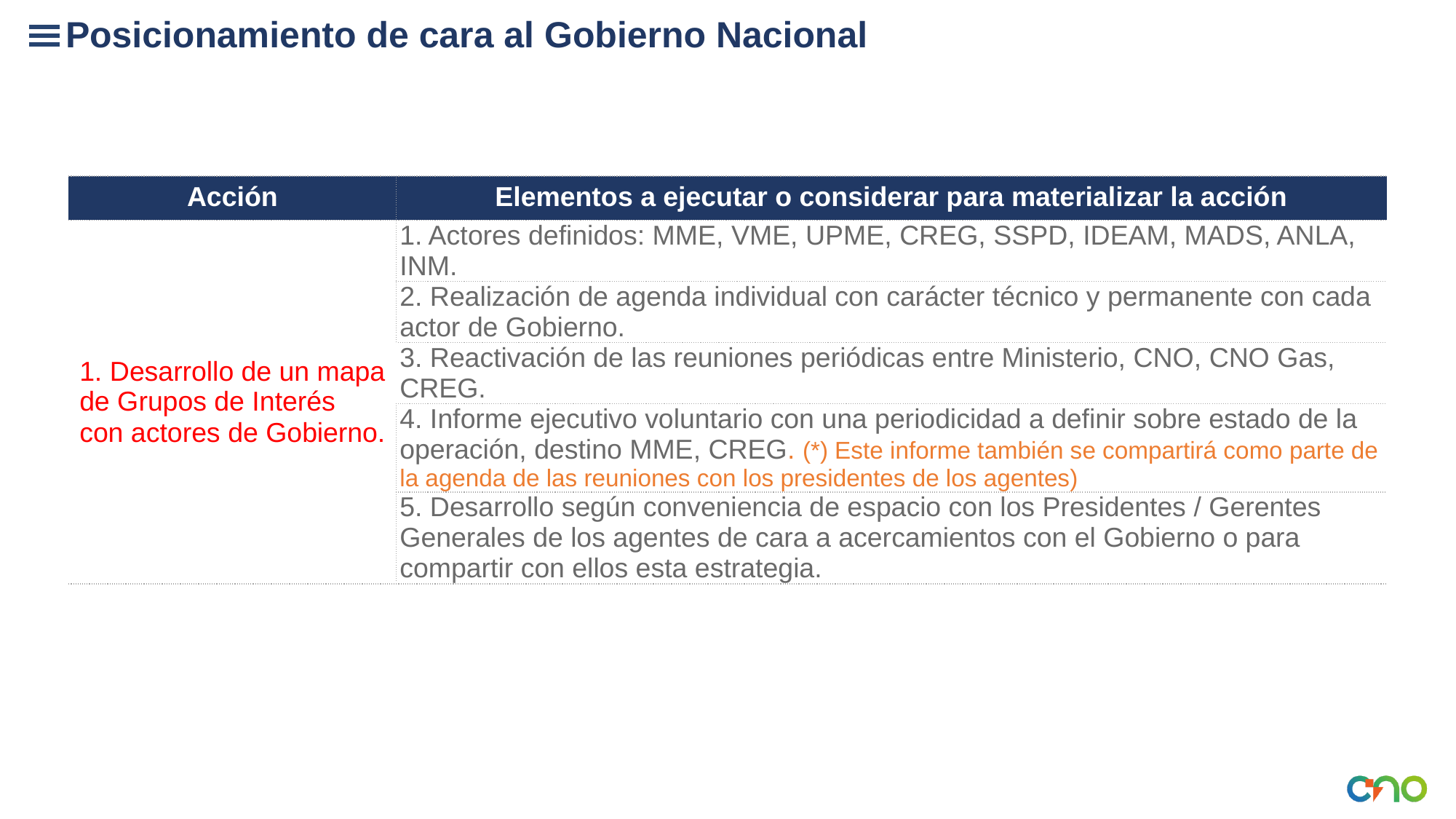

Posicionamiento de cara al Gobierno Nacional
| Acción | Elementos a ejecutar o considerar para materializar la acción |
| --- | --- |
| 1. Desarrollo de un mapa de Grupos de Interés con actores de Gobierno. | 1. Actores definidos: MME, VME, UPME, CREG, SSPD, IDEAM, MADS, ANLA, INM. |
|  | 2. Realización de agenda individual con carácter técnico y permanente con cada actor de Gobierno. |
|  | 3. Reactivación de las reuniones periódicas entre Ministerio, CNO, CNO Gas, CREG. |
|  | 4. Informe ejecutivo voluntario con una periodicidad a definir sobre estado de la operación, destino MME, CREG. (\*) Este informe también se compartirá como parte de la agenda de las reuniones con los presidentes de los agentes) |
|  | 5. Desarrollo según conveniencia de espacio con los Presidentes / Gerentes Generales de los agentes de cara a acercamientos con el Gobierno o para compartir con ellos esta estrategia. |